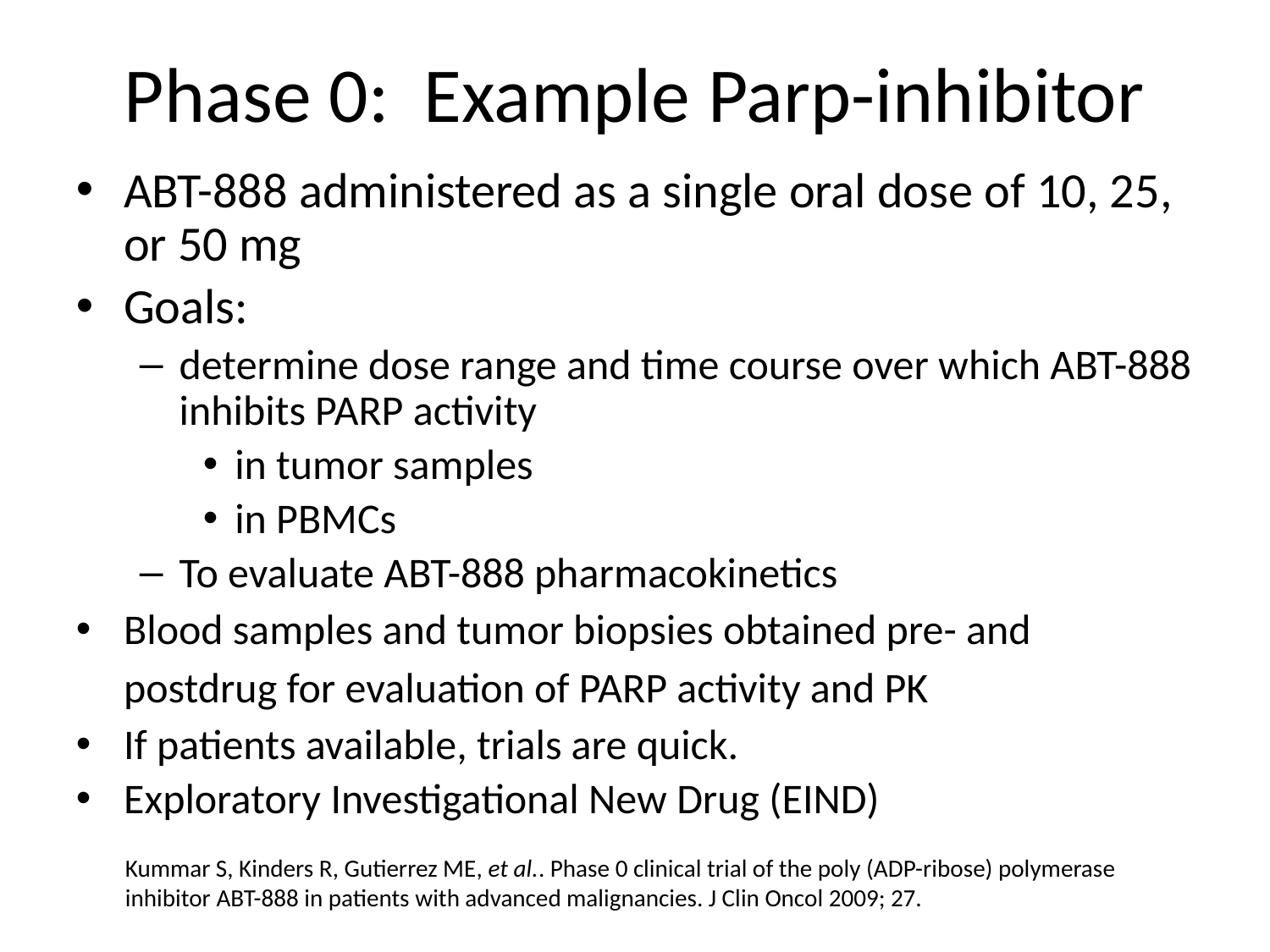

Phase 0:  Example Parp-inhibitor
ABT-888 administered as a single oral dose of 10, 25, or 50 mg
Goals:
determine dose range and time course over which ABT-888 inhibits PARP activity
in tumor samples
in PBMCs
To evaluate ABT-888 pharmacokinetics
Blood samples and tumor biopsies obtained pre- and postdrug for evaluation of PARP activity and PK
If patients available, trials are quick.
Exploratory Investigational New Drug (EIND)

Kummar S, Kinders R, Gutierrez ME, et al.. Phase 0 clinical trial of the poly (ADP-ribose) polymerase
inhibitor ABT-888 in patients with advanced malignancies. J Clin Oncol 2009; 27.